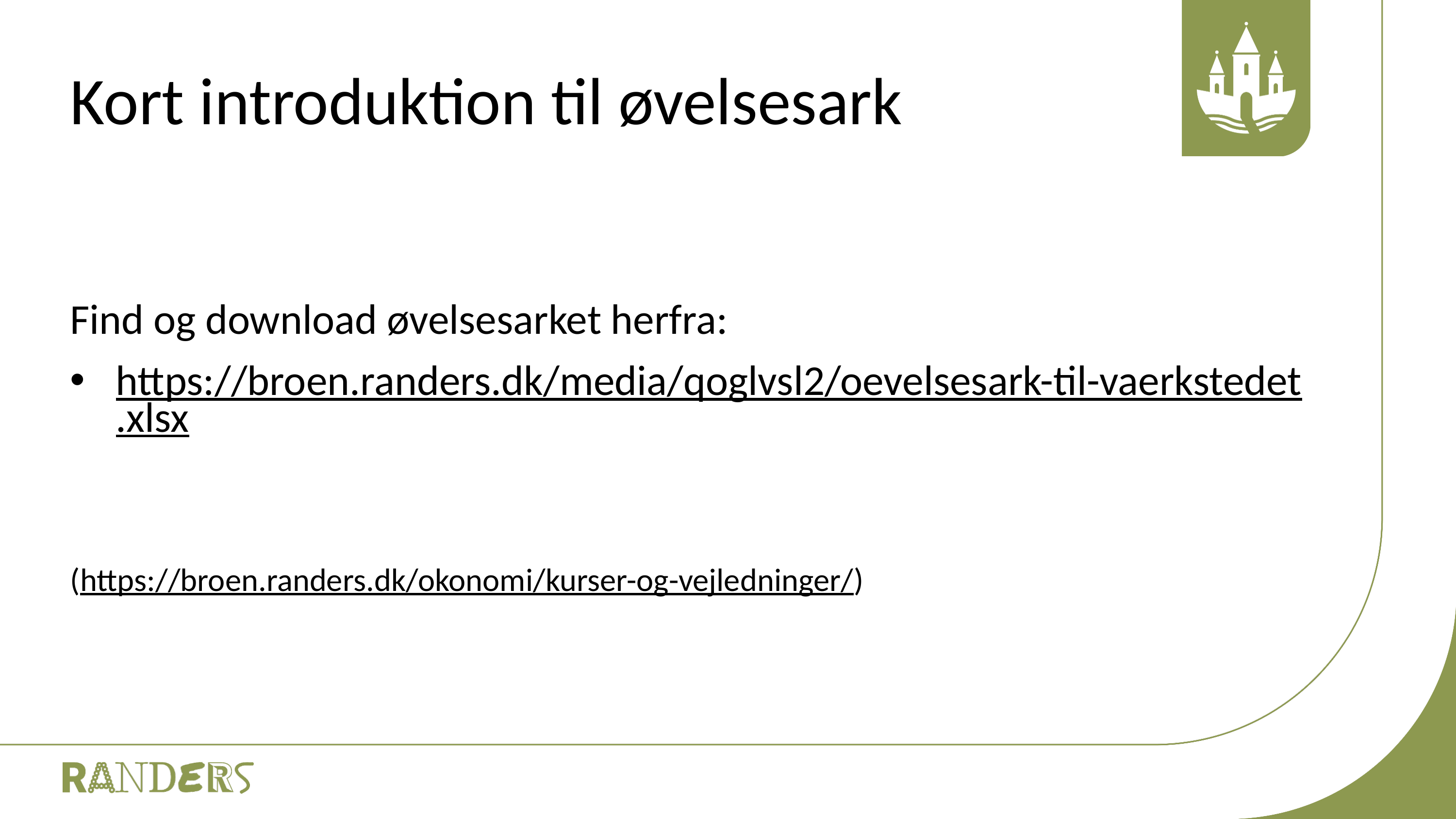

# Kort introduktion til øvelsesark

Find og download øvelsesarket herfra:
https://broen.randers.dk/media/qoglvsl2/oevelsesark-til-vaerkstedet.xlsx

(https://broen.randers.dk/okonomi/kurser-og-vejledninger/)